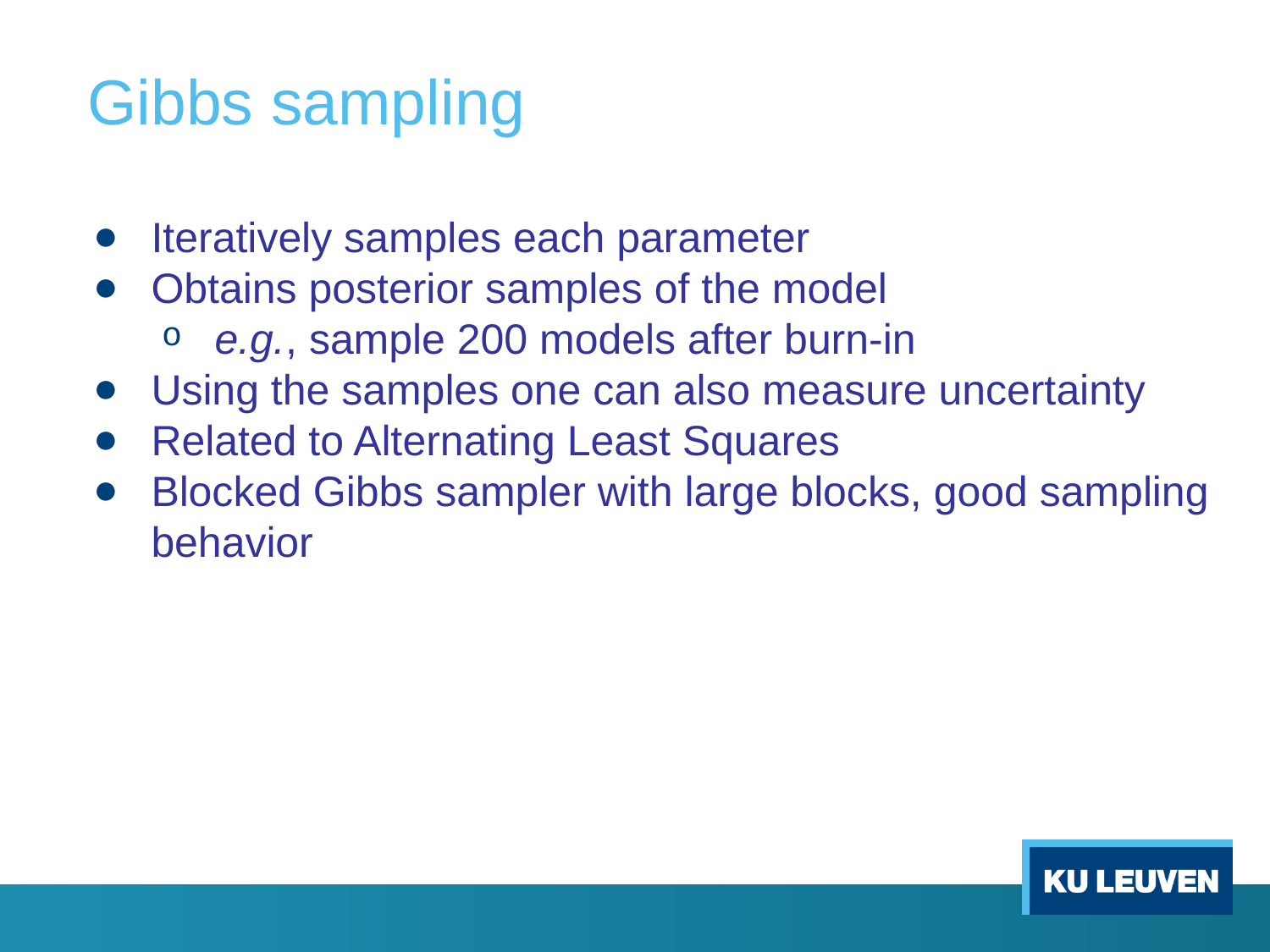

# Gibbs sampling
Iteratively samples each parameter
Obtains posterior samples of the model
e.g., sample 200 models after burn-in
Using the samples one can also measure uncertainty
Related to Alternating Least Squares
Blocked Gibbs sampler with large blocks, good sampling behavior